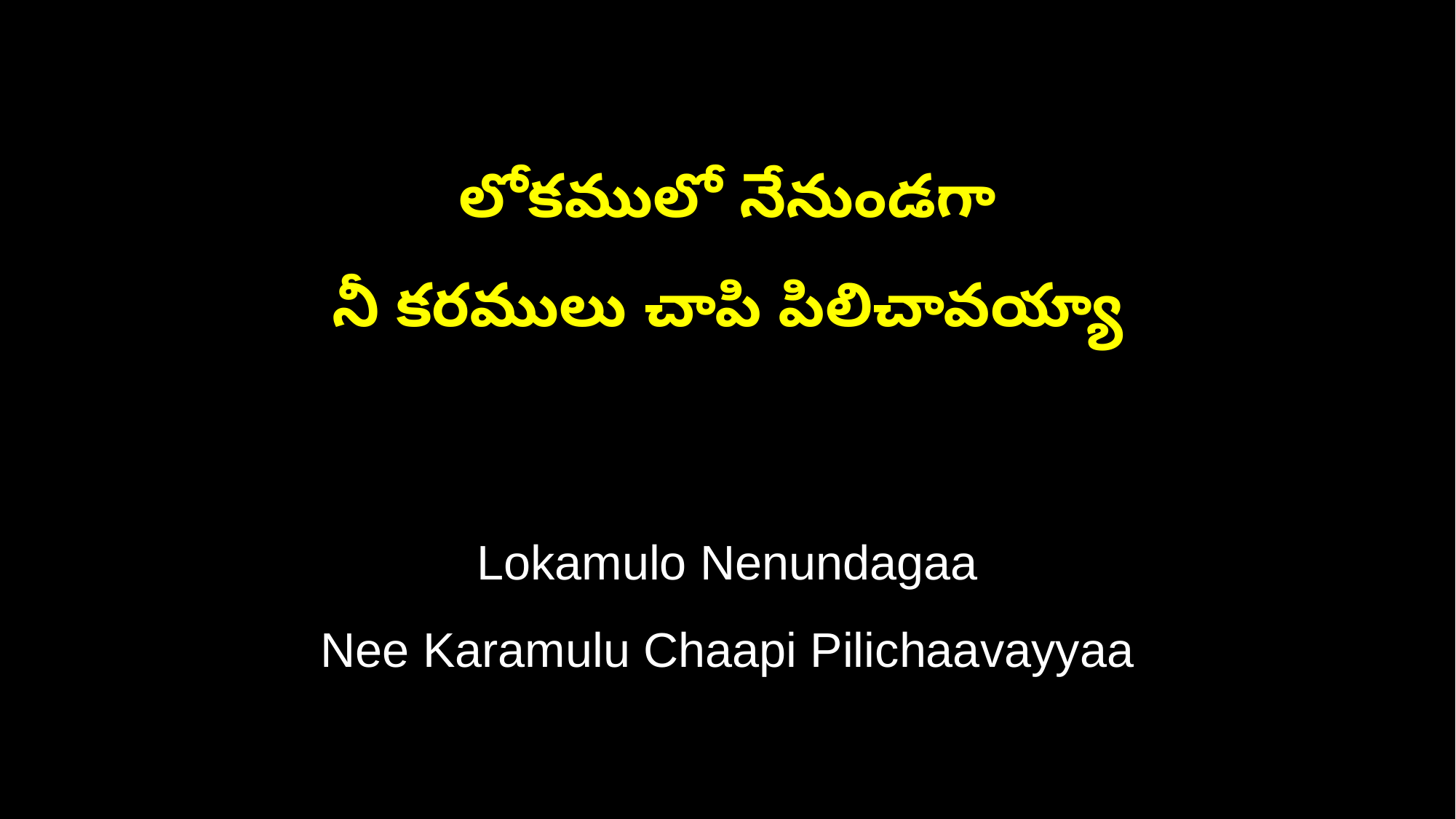

లోకములో నేనుండగా
నీ కరములు చాపి పిలిచావయ్యా
Lokamulo Nenundagaa
Nee Karamulu Chaapi Pilichaavayyaa